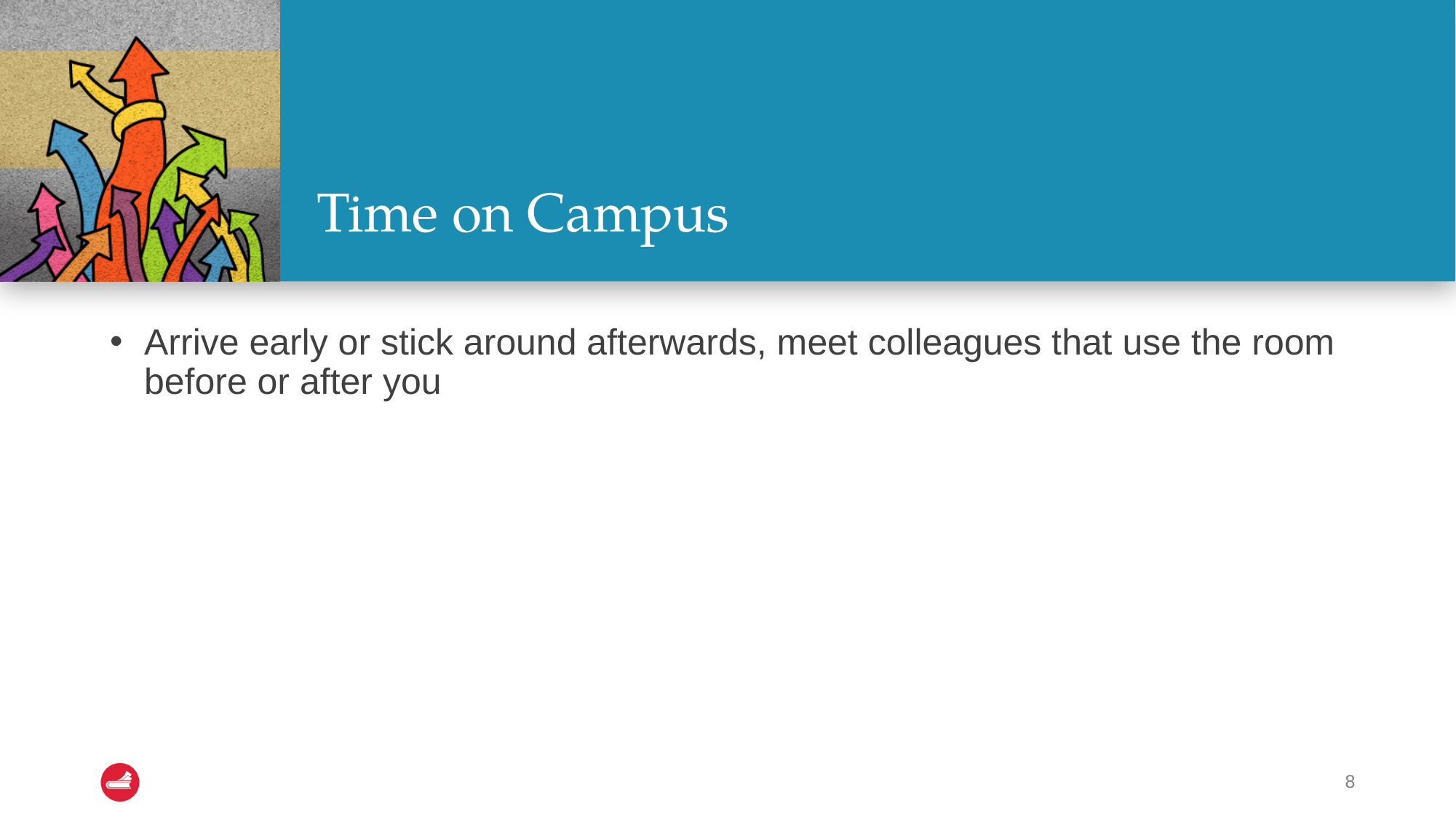

# Time on Campus
Arrive early or stick around afterwards, meet colleagues that use the room before or after you

8